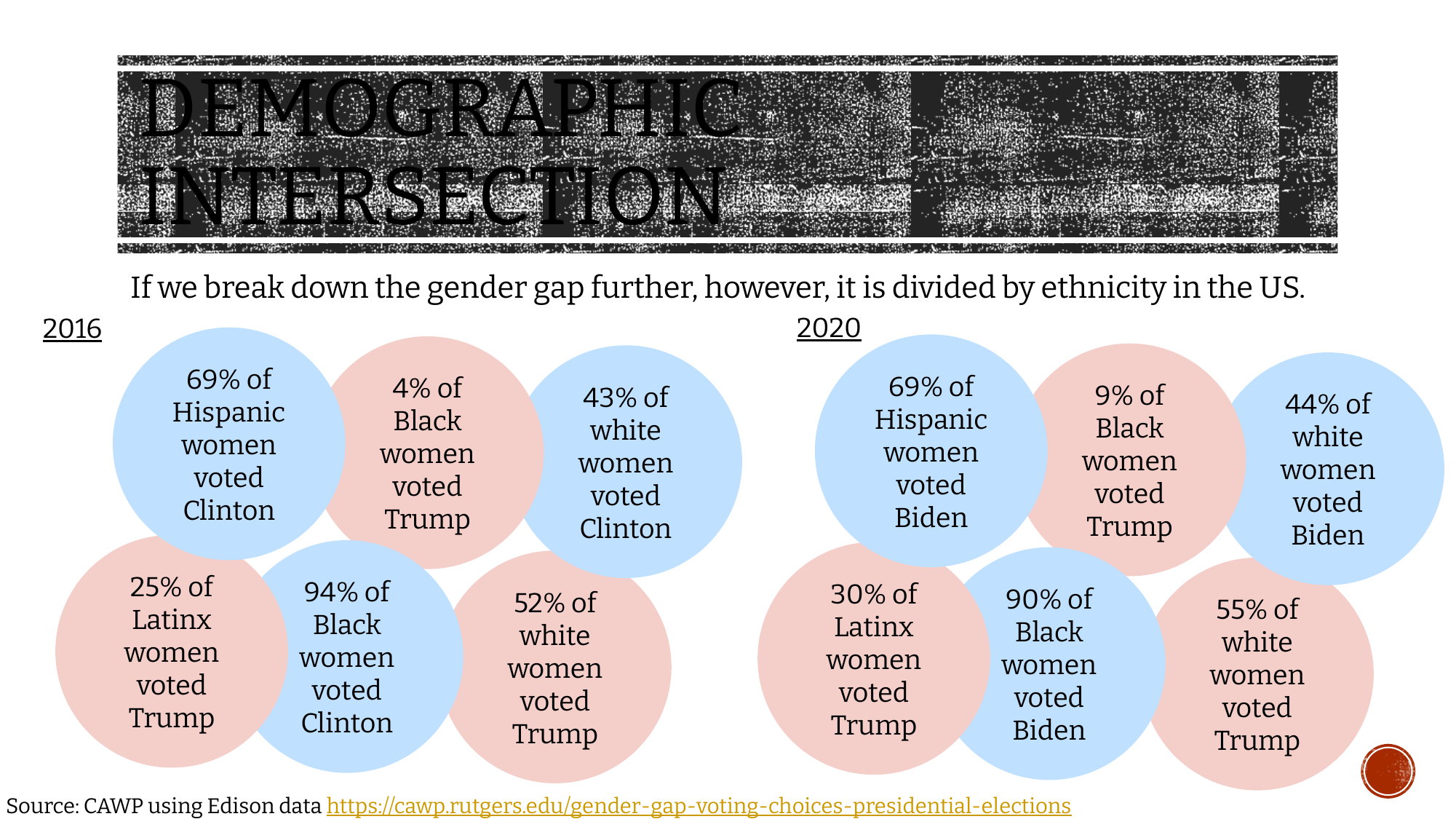

# Demographic Intersection

If we break down the gender gap further, however, it is divided by ethnicity in the US.
2020
2016
69% of Hispanic women voted Clinton
4% of Black women voted Trump
43% of white women voted Clinton
25% of Latinx women voted Trump
94% of Black women voted Clinton
52% of white women voted Trump
69% of Hispanic
women voted Biden
9% of Black women voted Trump
44% of white women voted Biden
30% of Latinx women voted Trump
90% of Black women voted Biden
55% of white women voted Trump

Source: CAWP using Edison data https://cawp.rutgers.edu/gender-gap-voting-choices-presidential-elections